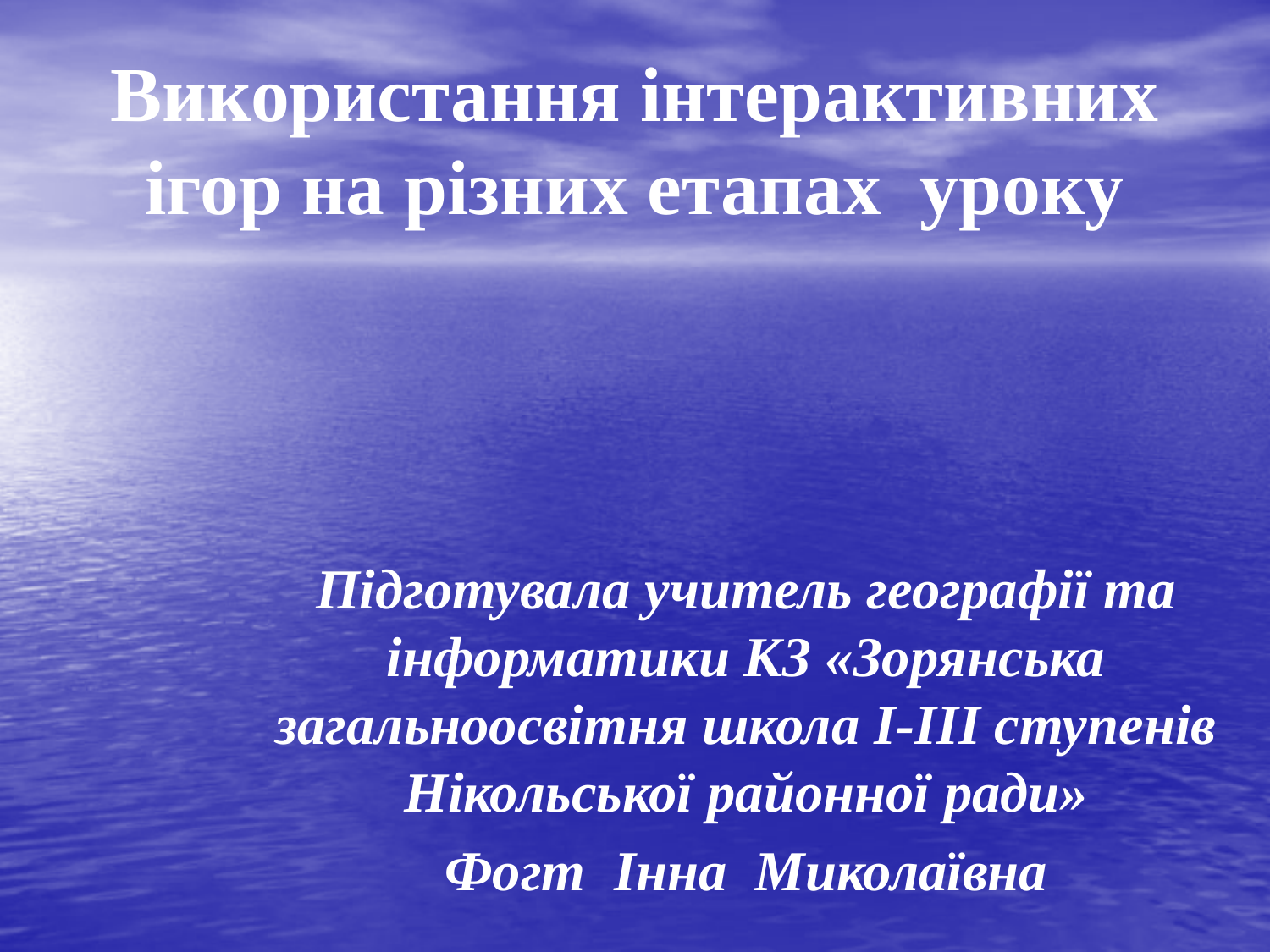

# Використання інтерактивних ігор на різних етапах  уроку
Підготувала учитель географії та інформатики КЗ «Зорянська загальноосвітня школа І-ІІІ ступенів Нікольської районної ради»
Фогт  Інна  Миколаївна